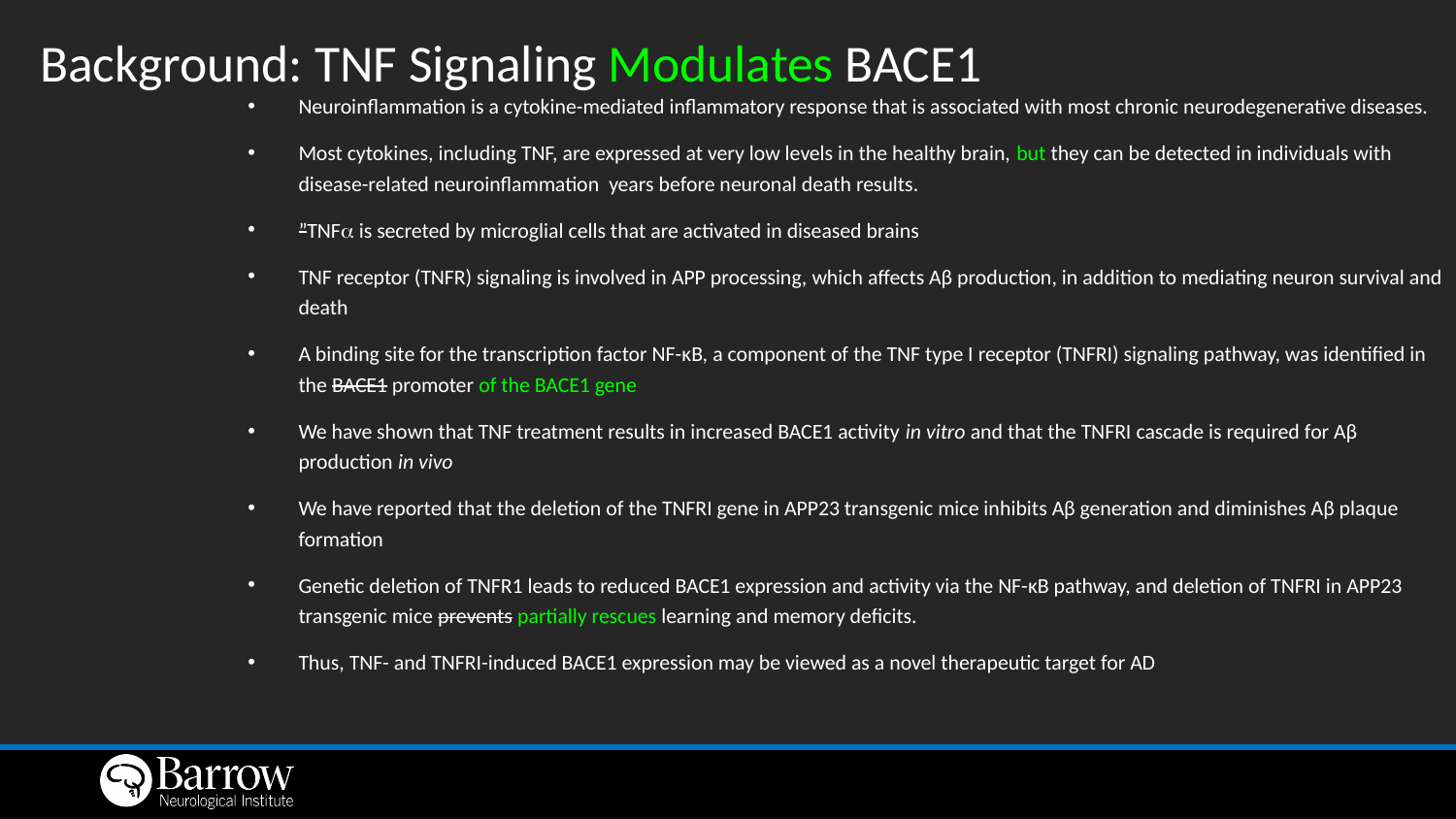

# Background: TNF Signaling Modulates BACE1
Neuroinflammation is a cytokine-mediated inflammatory response that is associated with most chronic neurodegenerative diseases.
Most cytokines, including TNF, are expressed at very low levels in the healthy brain, but they can be detected in individuals with disease-related neuroinflammation  years before neuronal death results.
”TNFα is secreted by microglial cells that are activated in diseased brains
TNF receptor (TNFR) signaling is involved in APP processing, which affects Aβ production, in addition to mediating neuron survival and death
A binding site for the transcription factor NF-κB, a component of the TNF type I receptor (TNFRI) signaling pathway, was identified in the BACE1 promoter of the BACE1 gene
We have shown that TNF treatment results in increased BACE1 activity in vitro and that the TNFRI cascade is required for Aβ production in vivo
We have reported that the deletion of the TNFRI gene in APP23 transgenic mice inhibits Aβ generation and diminishes Aβ plaque formation
Genetic deletion of TNFR1 leads to reduced BACE1 expression and activity via the NF-κB pathway, and deletion of TNFRI in APP23 transgenic mice prevents partially rescues learning and memory deficits.
Thus, TNF- and TNFRI-induced BACE1 expression may be viewed as a novel therapeutic target for AD